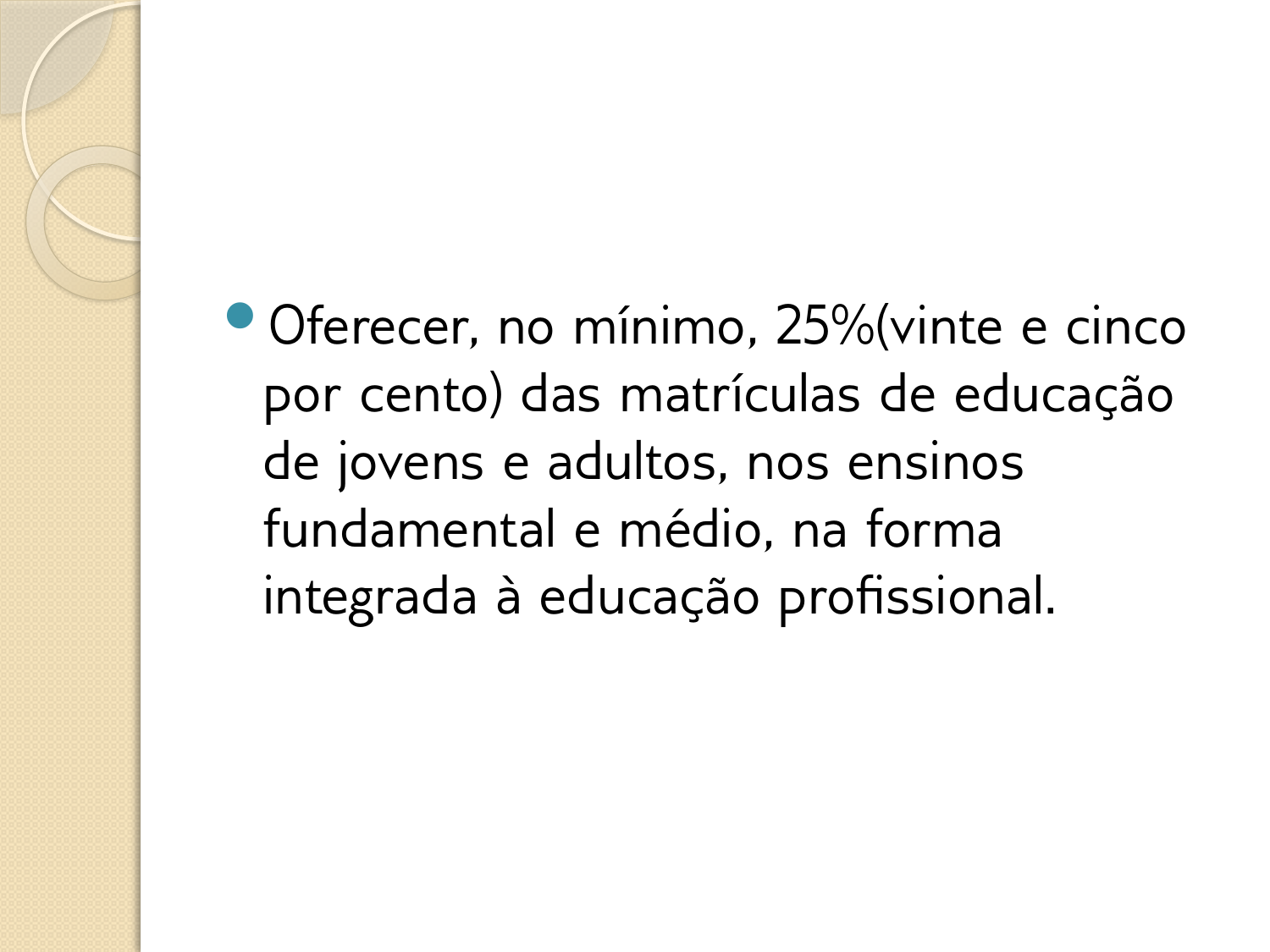

#

Oferecer, no mínimo, 25%(vinte e cinco por cento) das matrículas de educação de jovens e adultos, nos ensinos fundamental e médio, na forma integrada à educação profissional.